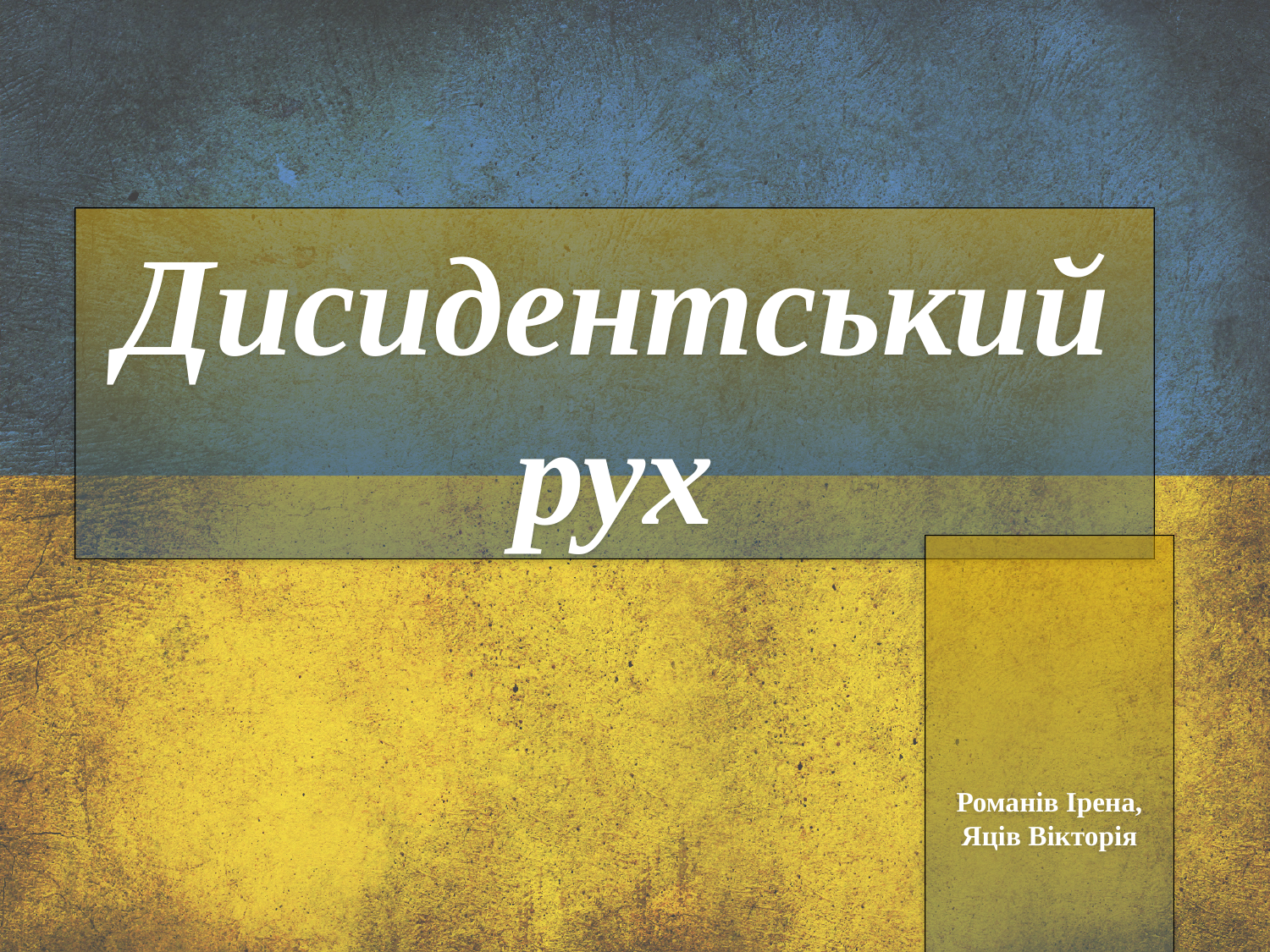

# Дисидентський рух
Романів Ірена,
Яців Вікторія